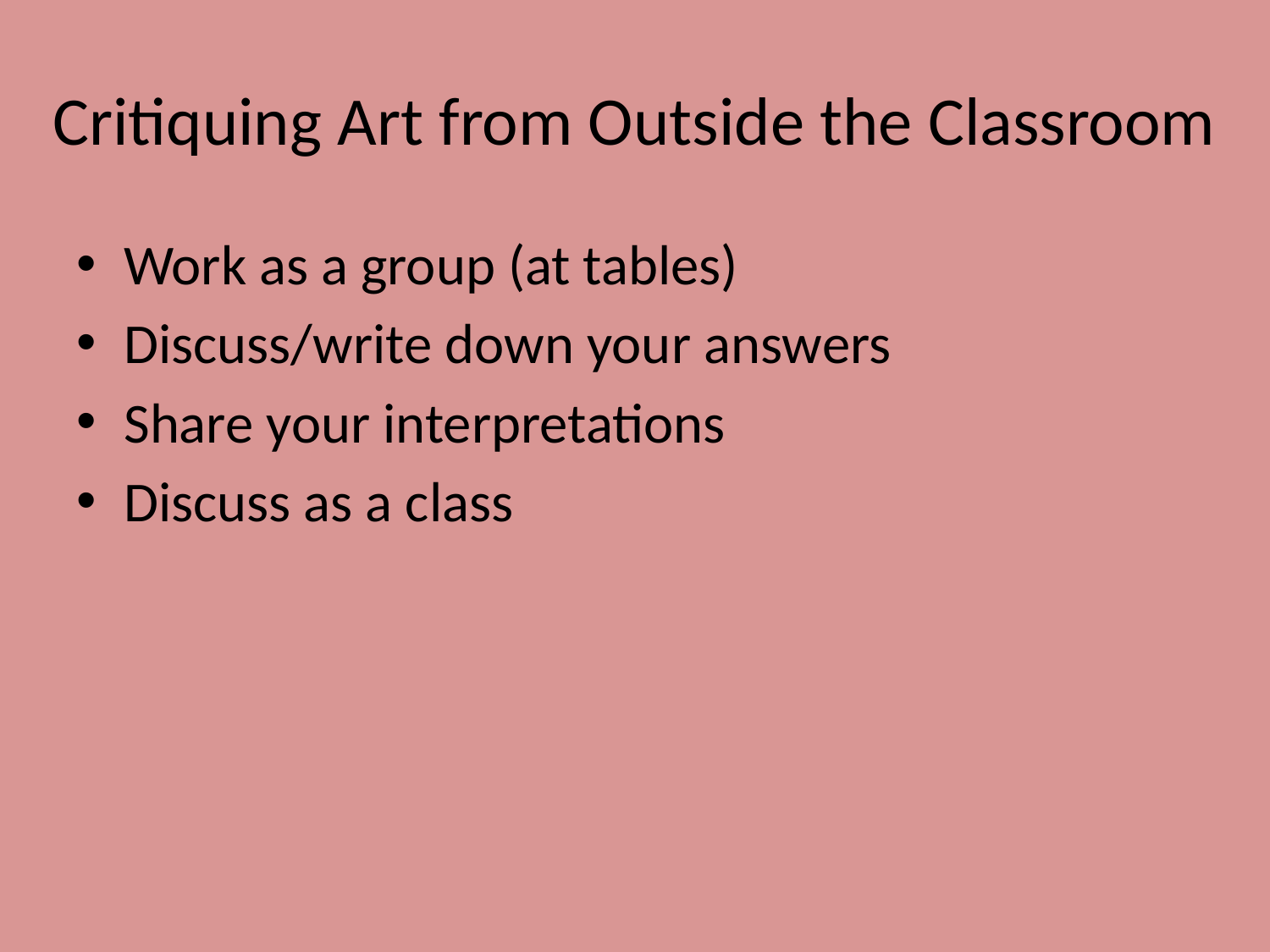

# Critiquing Art from Outside the Classroom
Work as a group (at tables)
Discuss/write down your answers
Share your interpretations
Discuss as a class